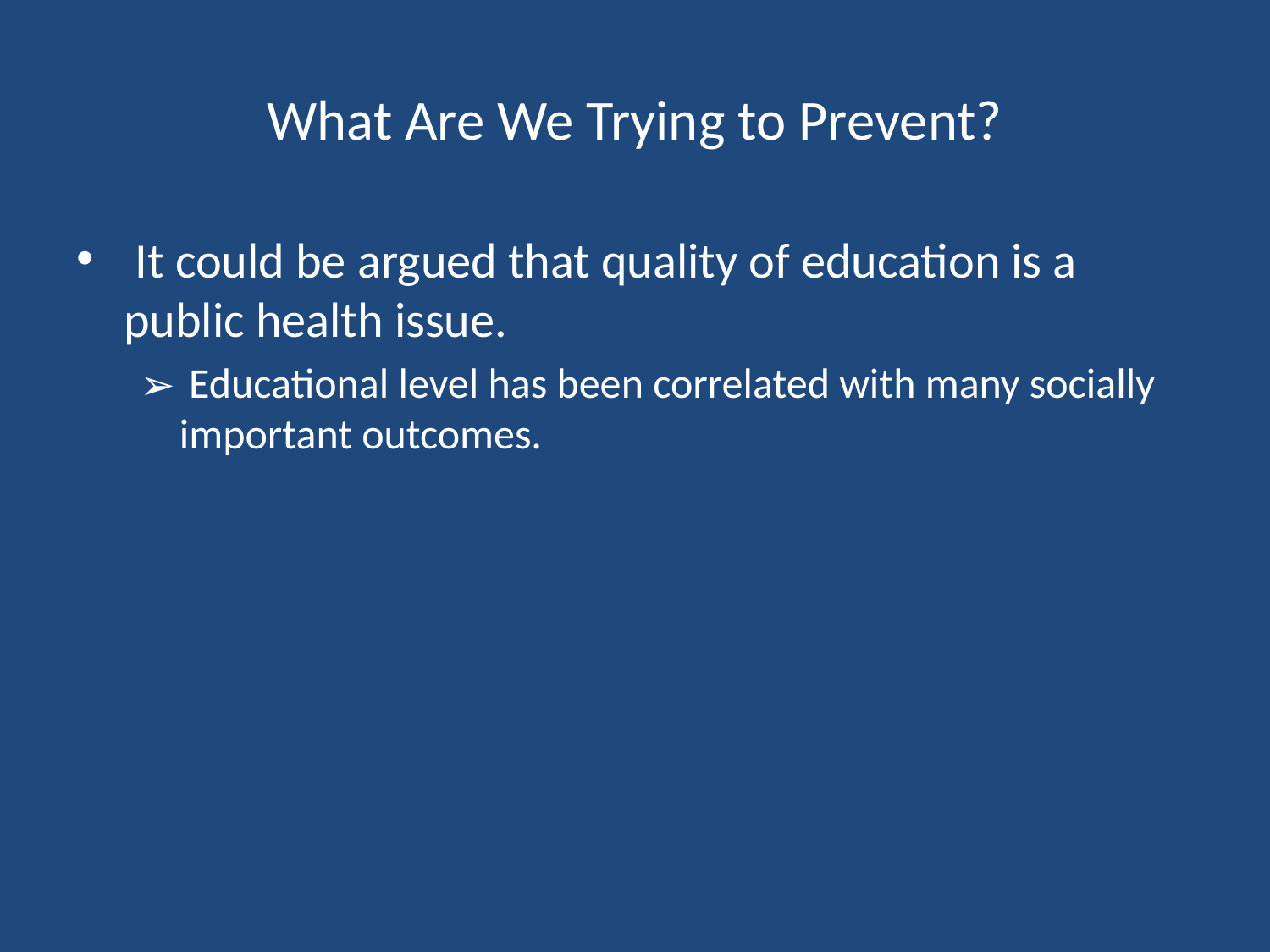

# What Are We Trying to Prevent?
 It could be argued that quality of education is a public health issue.
 Educational level has been correlated with many socially important outcomes.